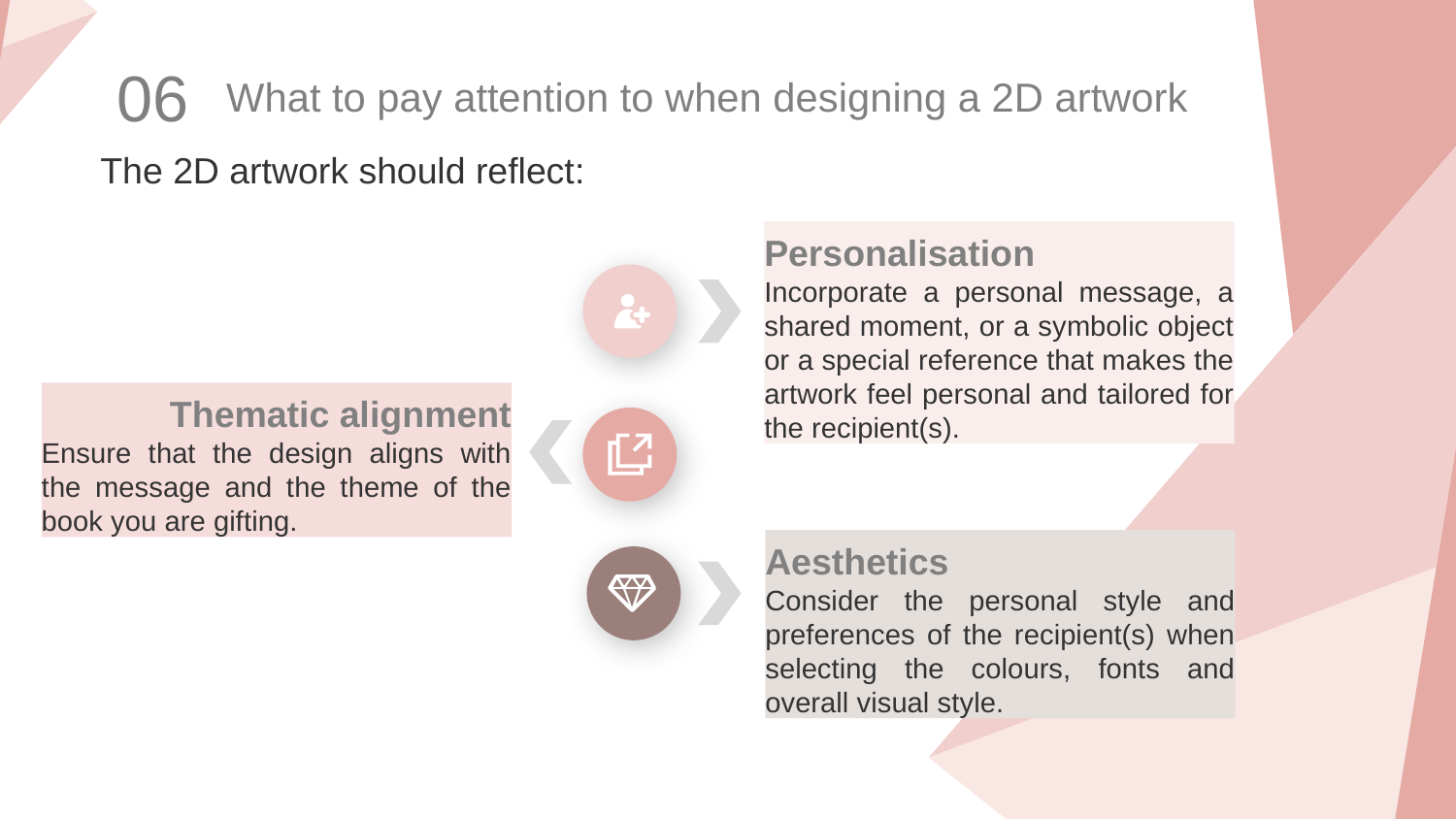

06
What to pay attention to when designing a 2D artwork

The 2D artwork should reflect:
Personalisation
Incorporate a personal message, a shared moment, or a symbolic object or a special reference that makes the artwork feel personal and tailored for the recipient(s).

Thematic alignment
Ensure that the design aligns with the message and the theme of the book you are gifting.

Aesthetics
Consider the personal style and preferences of the recipient(s) when selecting the colours, fonts and overall visual style.